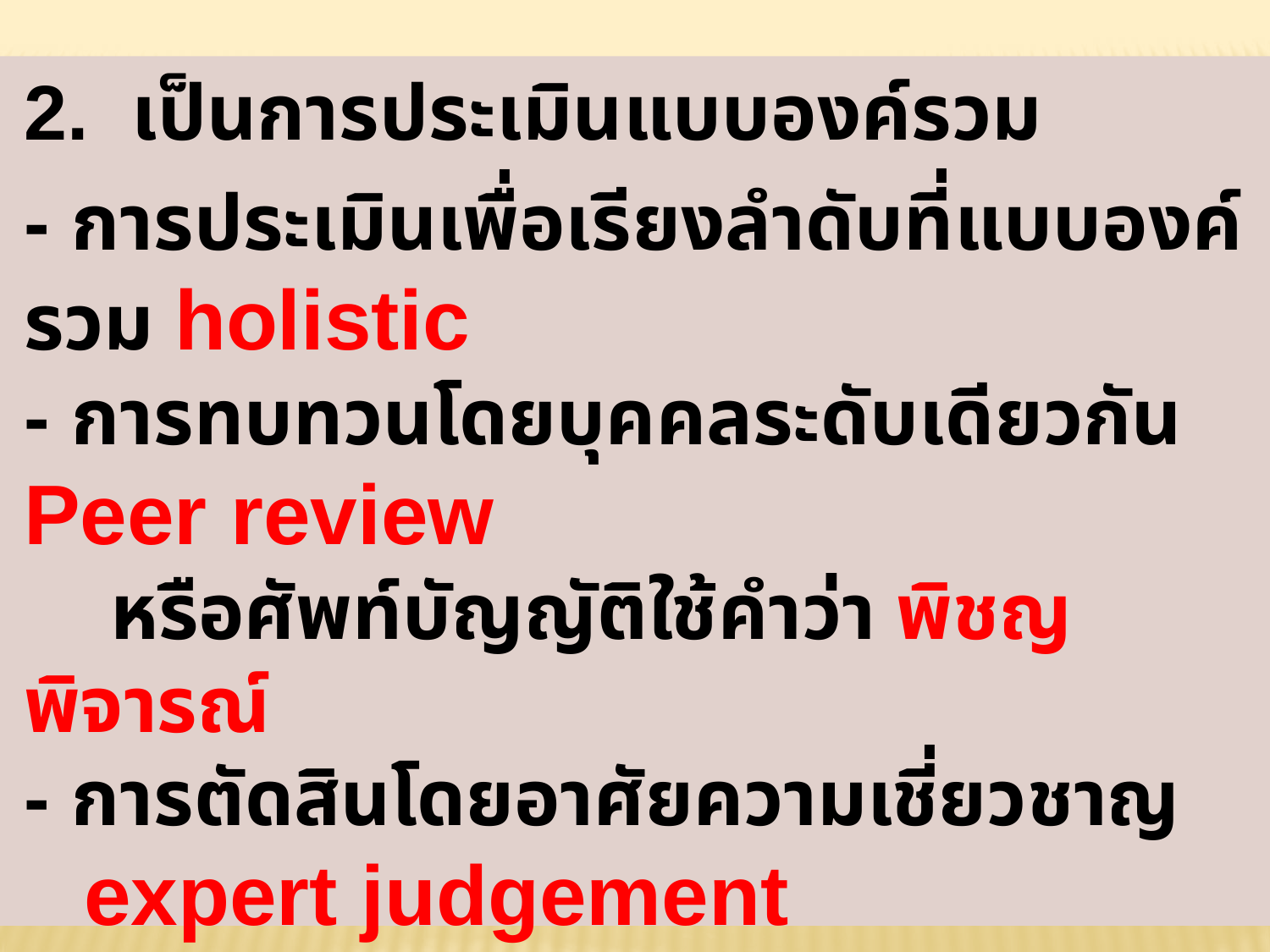

2.  เป็นการประเมินแบบองค์รวม
- การประเมินเพื่อเรียงลำดับที่แบบองค์รวม holistic
- การทบทวนโดยบุคคลระดับเดียวกัน Peer review
    หรือศัพท์บัญญัติใช้คำว่า พิชญพิจารณ์
- การตัดสินโดยอาศัยความเชี่ยวชาญ
   expert judgement
- การประเมินบนพื้นฐานของหลักฐาน
   evidence-based assessment